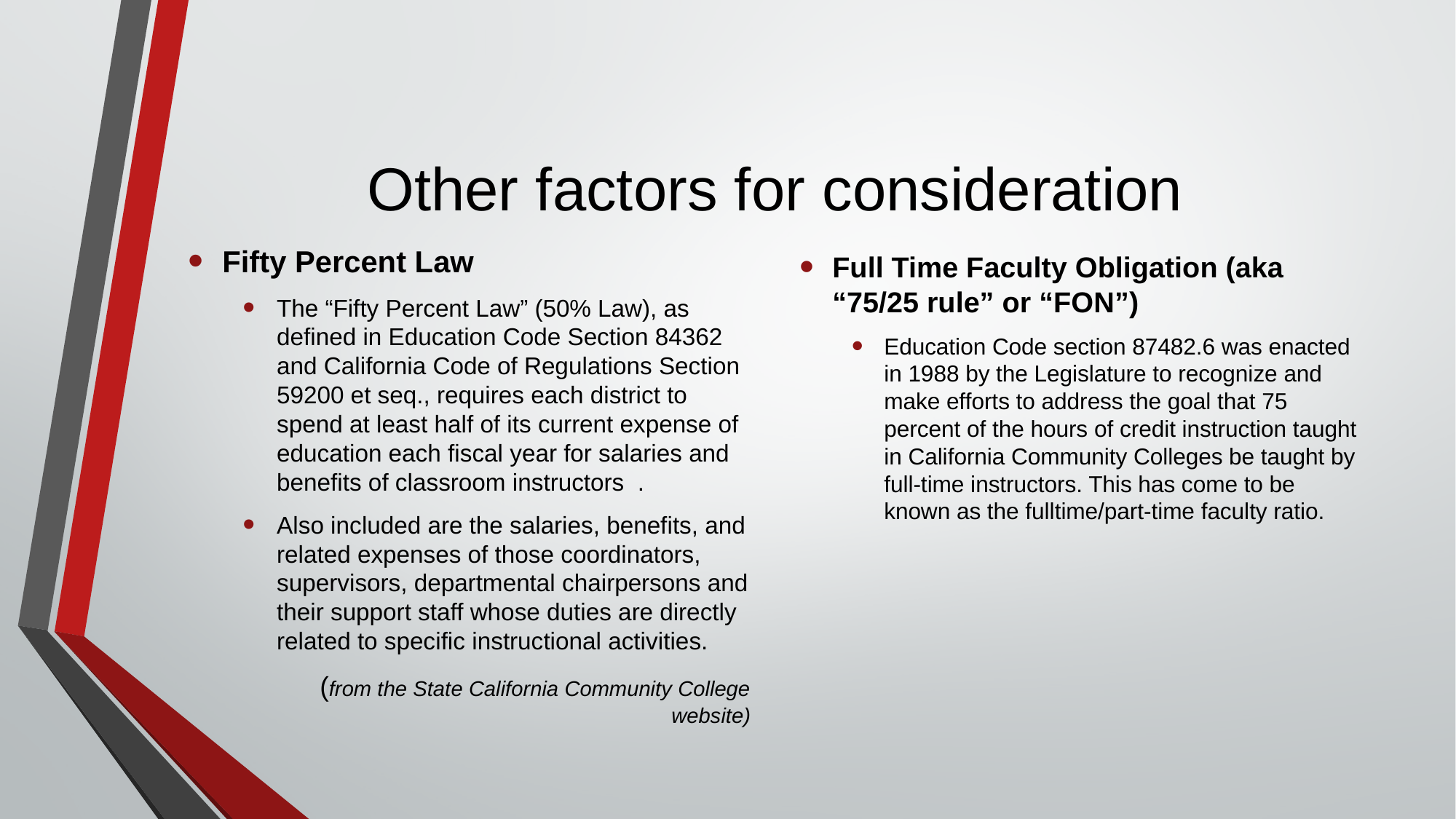

# Other factors for consideration
Fifty Percent Law
The “Fifty Percent Law” (50% Law), as defined in Education Code Section 84362 and California Code of Regulations Section 59200 et seq., requires each district to spend at least half of its current expense of education each fiscal year for salaries and benefits of classroom instructors  .
Also included are the salaries, benefits, and related expenses of those coordinators, supervisors, departmental chairpersons and their support staff whose duties are directly related to specific instructional activities.
(from the State California Community College website)

Full Time Faculty Obligation (aka “75/25 rule” or “FON”)
Education Code section 87482.6 was enacted in 1988 by the Legislature to recognize and make efforts to address the goal that 75 percent of the hours of credit instruction taught in California Community Colleges be taught by full-time instructors. This has come to be known as the fulltime/part-time faculty ratio.